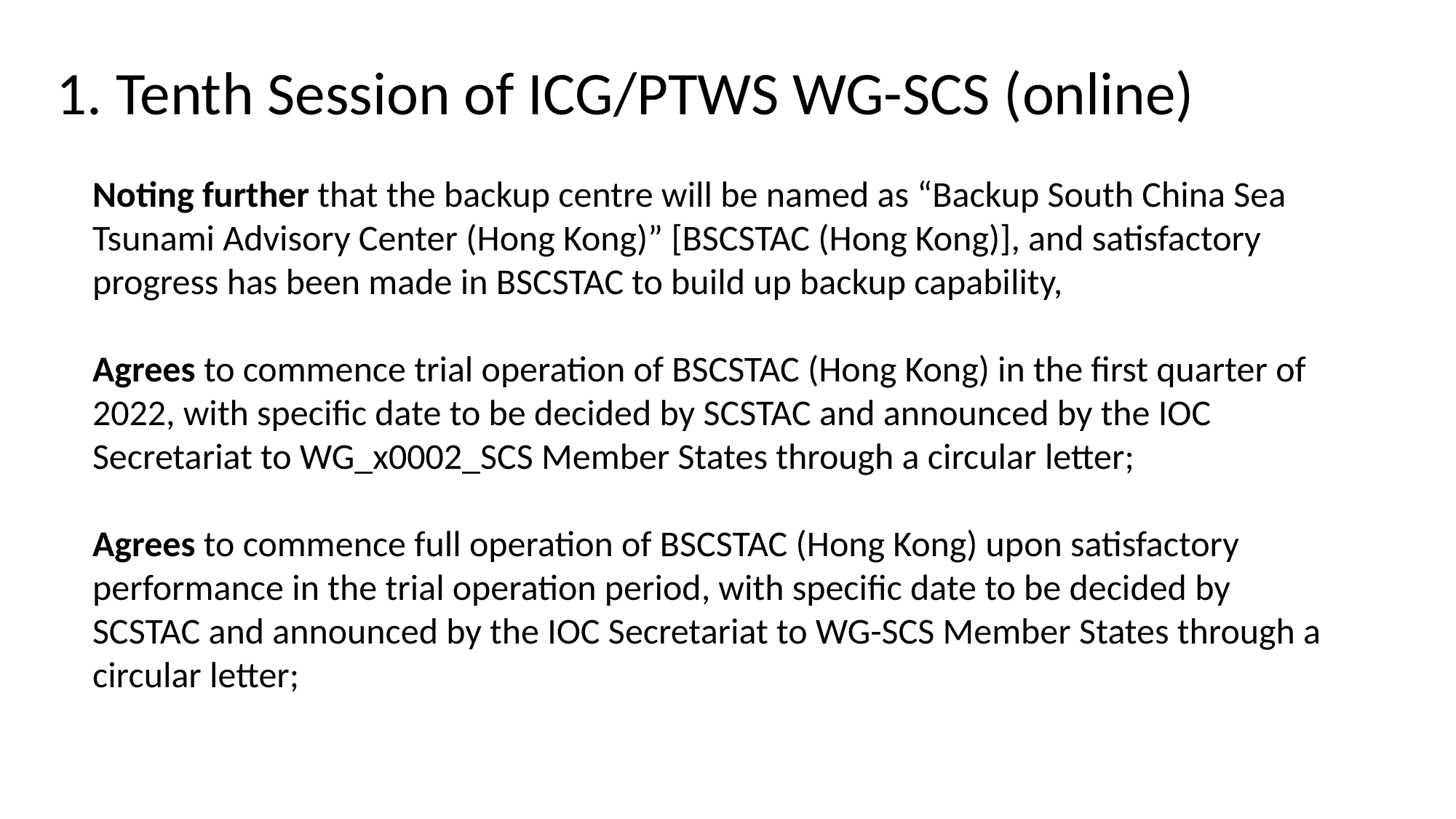

1. Tenth Session of ICG/PTWS WG-SCS (online)

Noting further that the backup centre will be named as “Backup South China Sea Tsunami Advisory Center (Hong Kong)” [BSCSTAC (Hong Kong)], and satisfactory progress has been made in BSCSTAC to build up backup capability,

Agrees to commence trial operation of BSCSTAC (Hong Kong) in the first quarter of 2022, with specific date to be decided by SCSTAC and announced by the IOC Secretariat to WG_x0002_SCS Member States through a circular letter;

Agrees to commence full operation of BSCSTAC (Hong Kong) upon satisfactory performance in the trial operation period, with specific date to be decided by SCSTAC and announced by the IOC Secretariat to WG-SCS Member States through a circular letter;